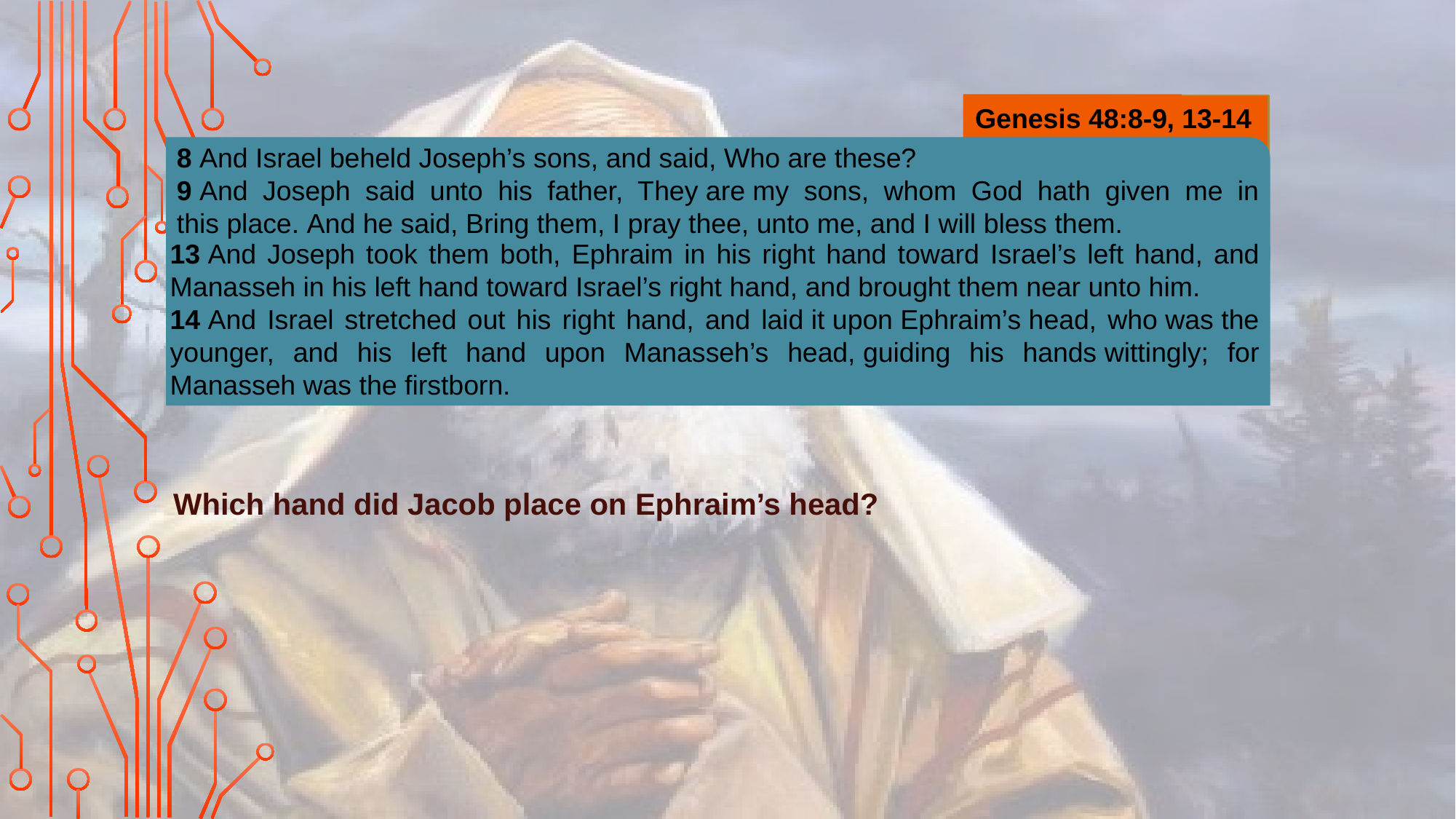

, 13-14
Genesis 48:8-9
8 And Israel beheld Joseph’s sons, and said, Who are these?
9 And Joseph said unto his father, They are my sons, whom God hath given me in this place. And he said, Bring them, I pray thee, unto me, and I will bless them.

13 And Joseph took them both, Ephraim in his right hand toward Israel’s left hand, and Manasseh in his left hand toward Israel’s right hand, and brought them near unto him.
14 And Israel stretched out his right hand, and laid it upon Ephraim’s head, who was the younger, and his left hand upon Manasseh’s head, guiding his hands wittingly; for Manasseh was the firstborn.

Which hand did Jacob place on Ephraim’s head?